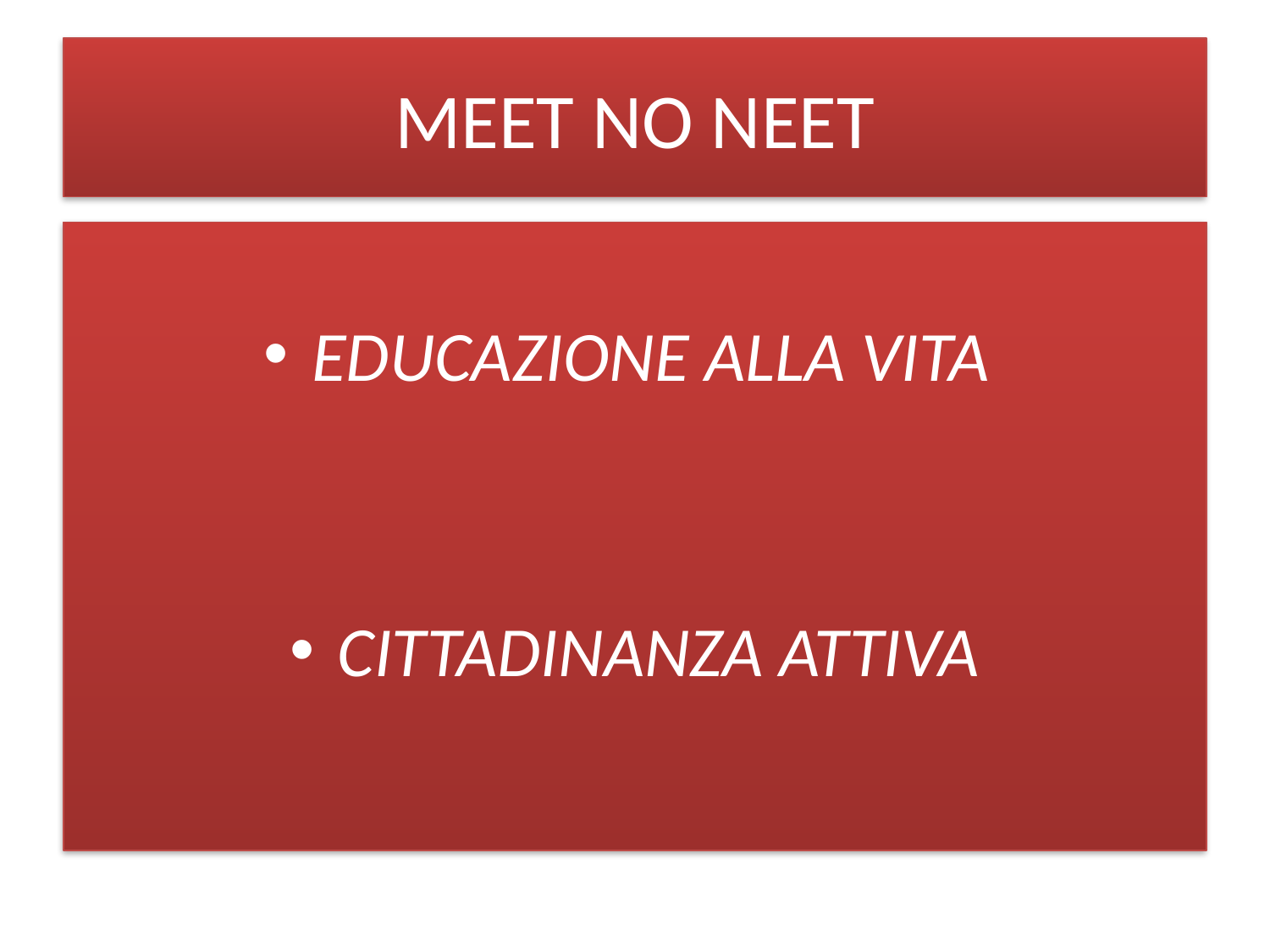

# MEET NO NEET

EDUCAZIONE ALLA VITA

CITTADINANZA ATTIVA